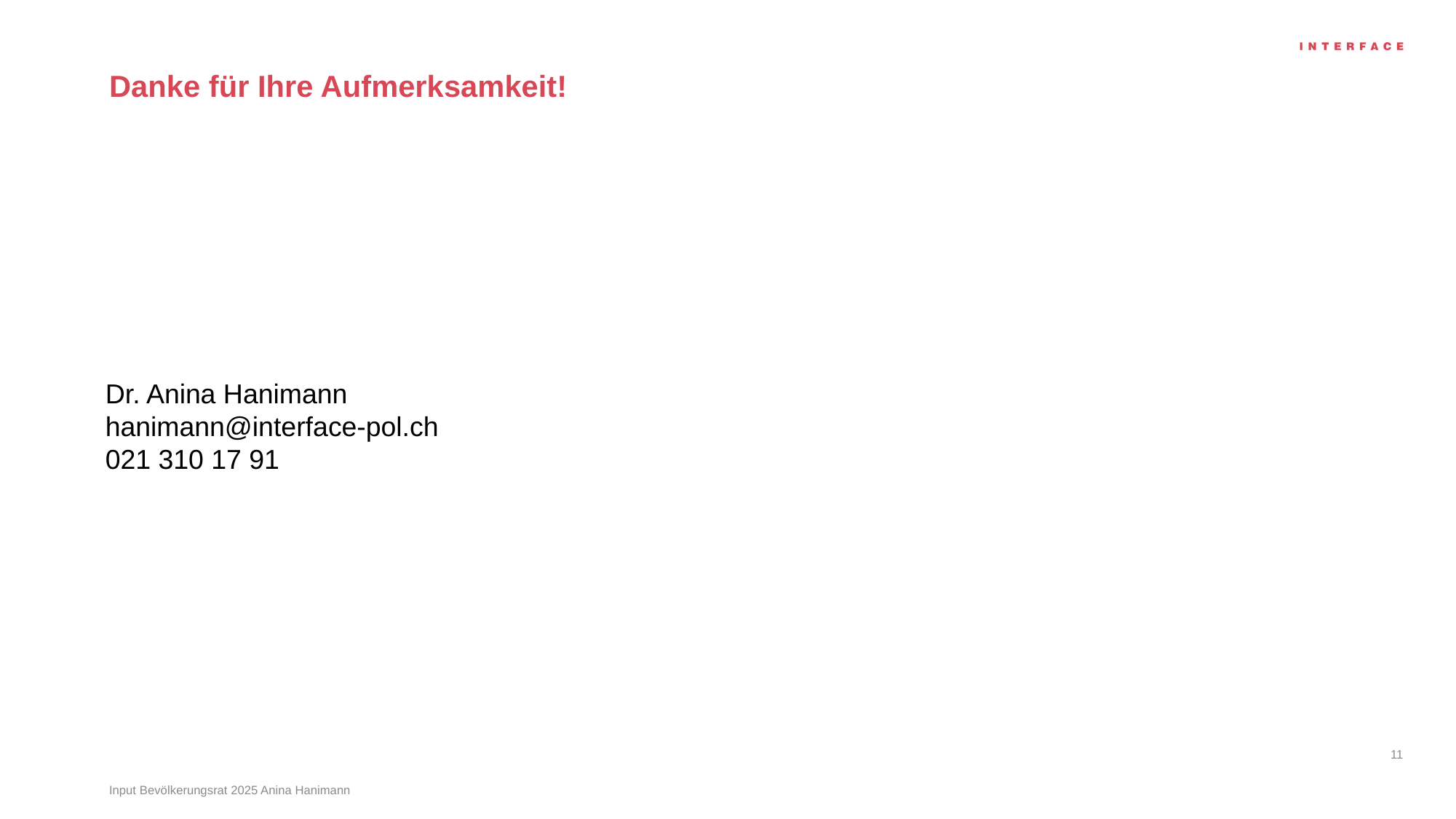

# Danke für Ihre Aufmerksamkeit!
Dr. Anina Hanimann
hanimann@interface-pol.ch
021 310 17 91
11
Input Bevölkerungsrat 2025 Anina Hanimann